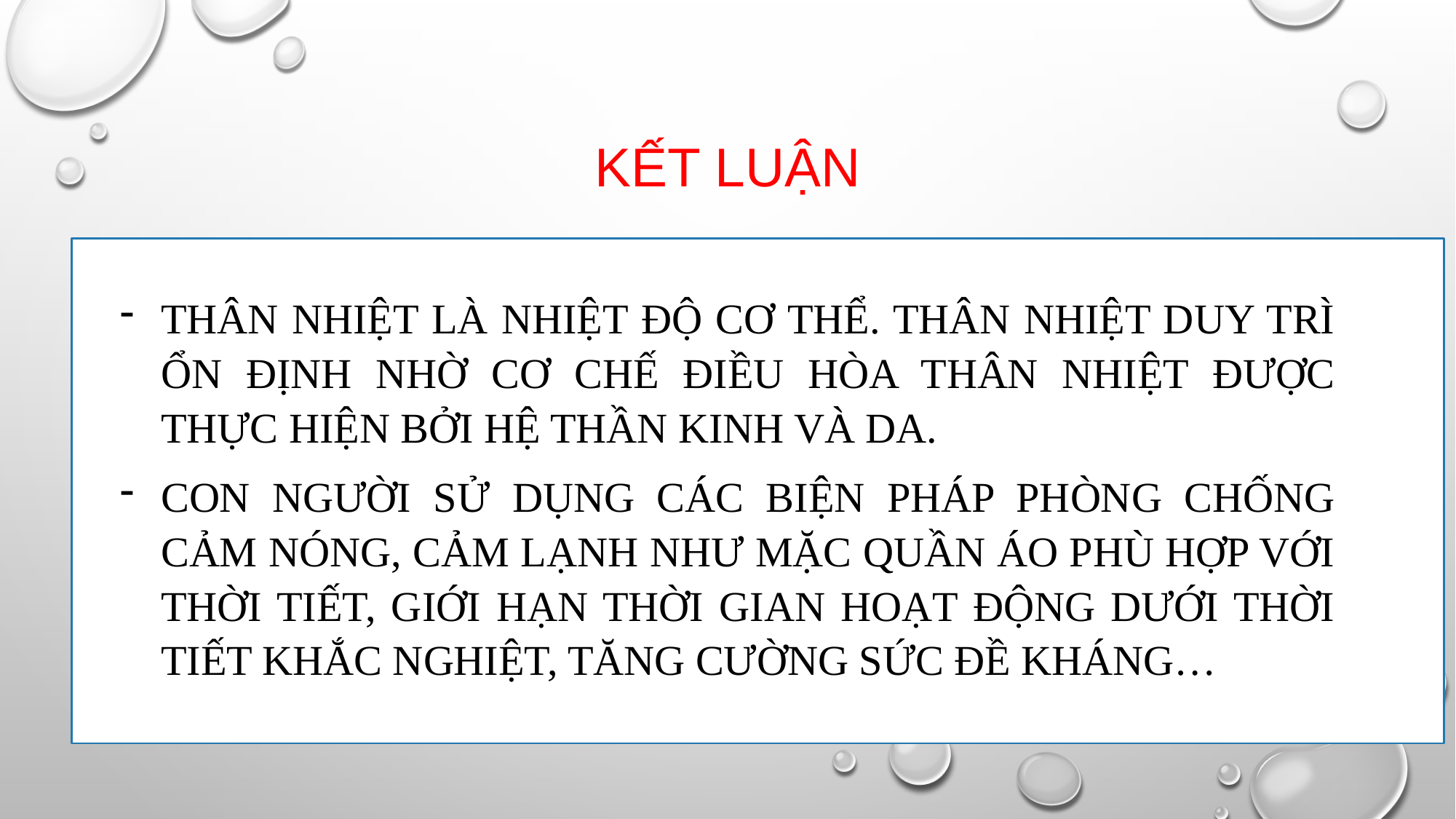

# Kết luận

Thân nhiệt là nhiệt độ cơ thể. Thân nhiệt duy trì ổn định nhờ cơ chế điều hòa thân nhiệt được thực hiện bởi hệ thần kinh và da.
Con người sử dụng các biện pháp phòng chống cảm nóng, cảm lạnh như mặc quần áo phù hợp với thời tiết, giới hạn thời gian hoạt động dưới thời tiết khắc nghiệt, tăng cường sức đề kháng…